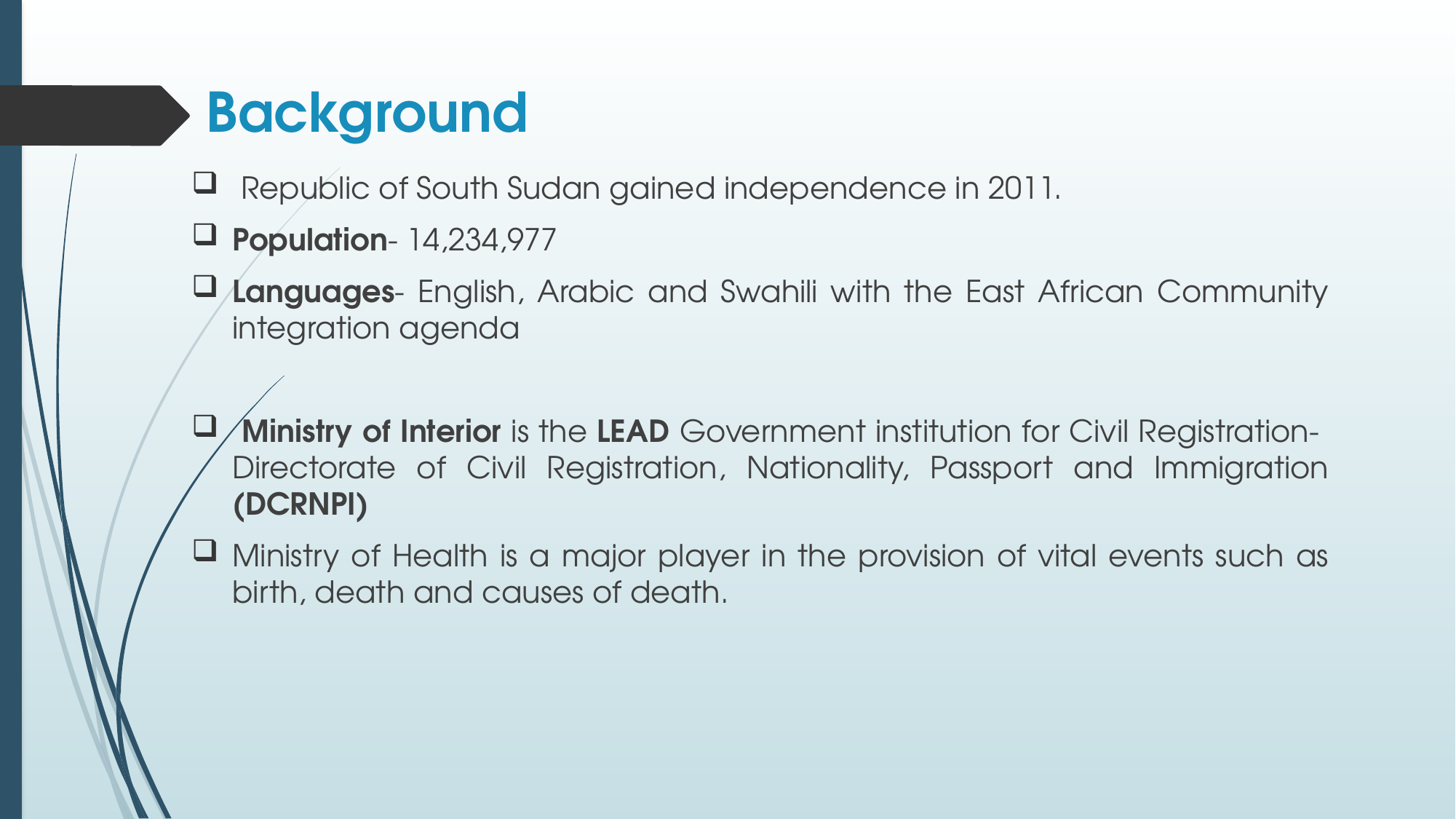

# Background
 Republic of South Sudan gained independence in 2011.
Population- 14,234,977
Languages- English, Arabic and Swahili with the East African Community integration agenda

 Ministry of Interior is the LEAD Government institution for Civil Registration-  Directorate of Civil Registration, Nationality, Passport and Immigration (DCRNPI)
Ministry of Health is a major player in the provision of vital events such as birth, death and causes of death.